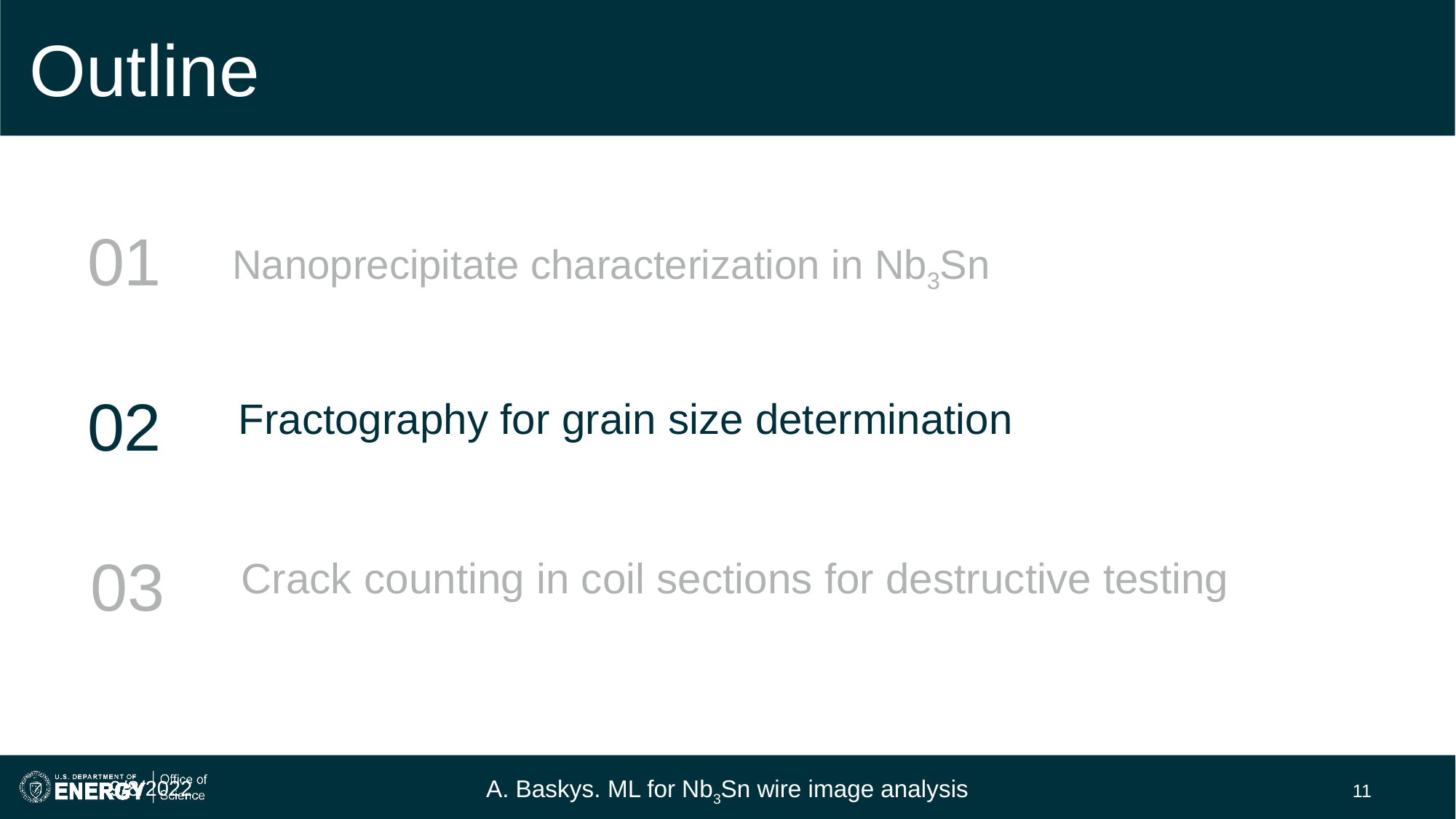

# Outline
01
Nanoprecipitate characterization in Nb3Sn
02
Fractography for grain size determination
03
Crack counting in coil sections for destructive testing
9/8/2022
A. Baskys. ML for Nb3Sn wire image analysis
11